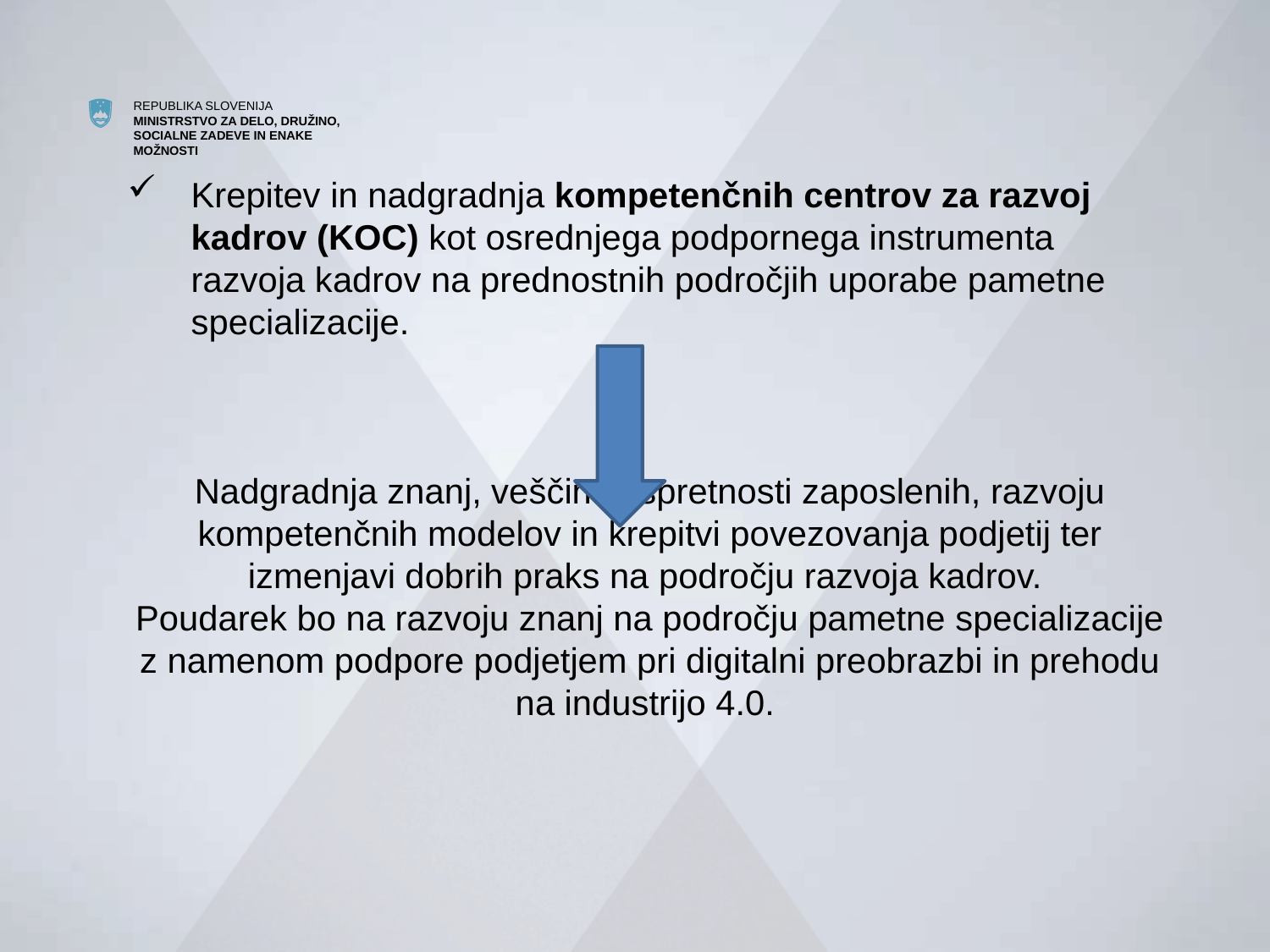

Krepitev in nadgradnja kompetenčnih centrov za razvoj kadrov (KOC) kot osrednjega podpornega instrumenta razvoja kadrov na prednostnih področjih uporabe pametne specializacije.

Nadgradnja znanj, veščin in spretnosti zaposlenih, razvoju kompetenčnih modelov in krepitvi povezovanja podjetij ter izmenjavi dobrih praks na področju razvoja kadrov.
Poudarek bo na razvoju znanj na področju pametne specializacije z namenom podpore podjetjem pri digitalni preobrazbi in prehodu na industrijo 4.0.